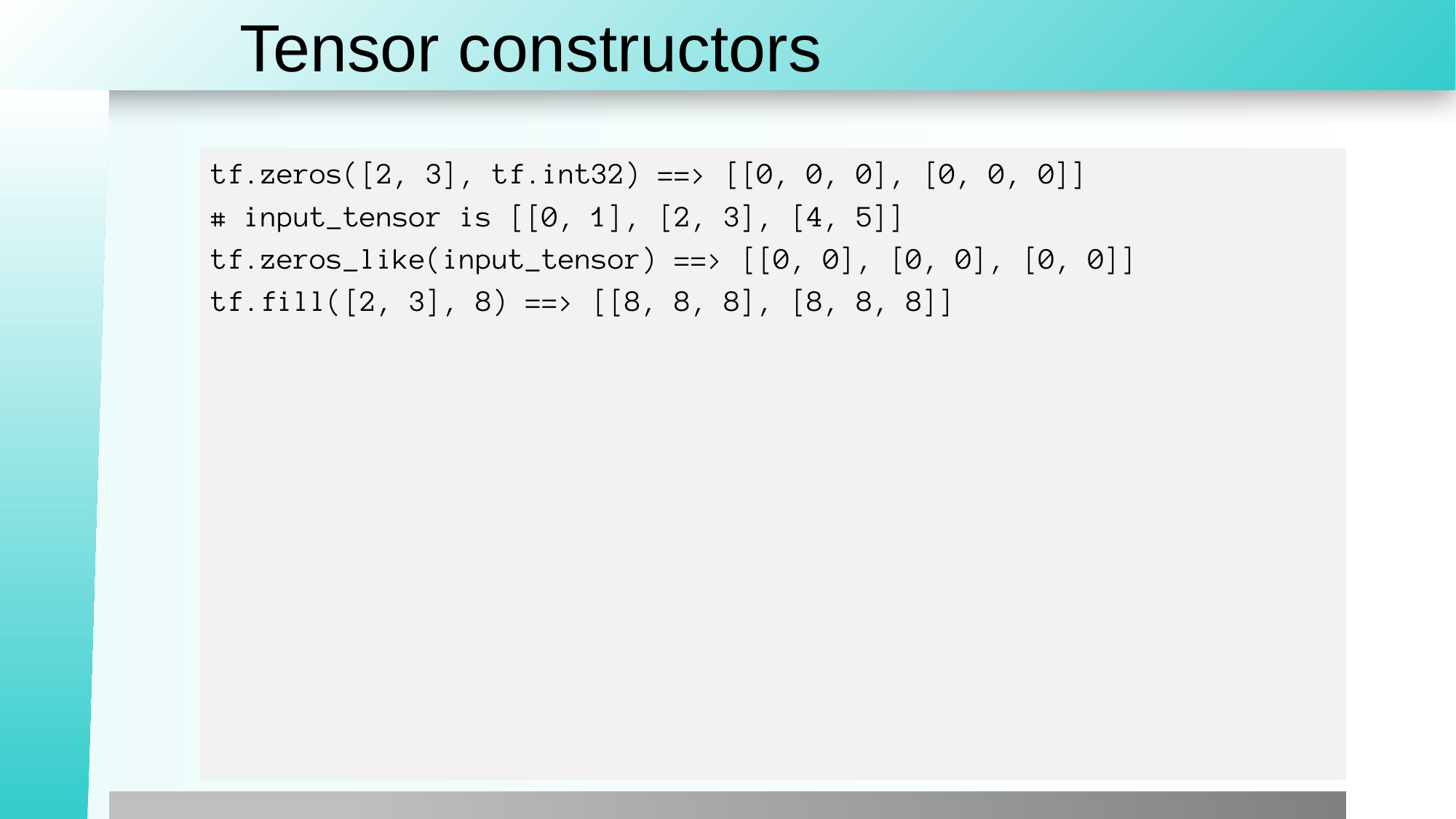

# Tensor constructors
tf.zeros([2, 3], tf.int32) ==> [[0, 0, 0], [0, 0, 0]]
# input_tensor is [[0, 1], [2, 3], [4, 5]]
tf.zeros_like(input_tensor) ==> [[0, 0], [0, 0], [0, 0]]
tf.fill([2, 3], 8) ==> [[8, 8, 8], [8, 8, 8]]